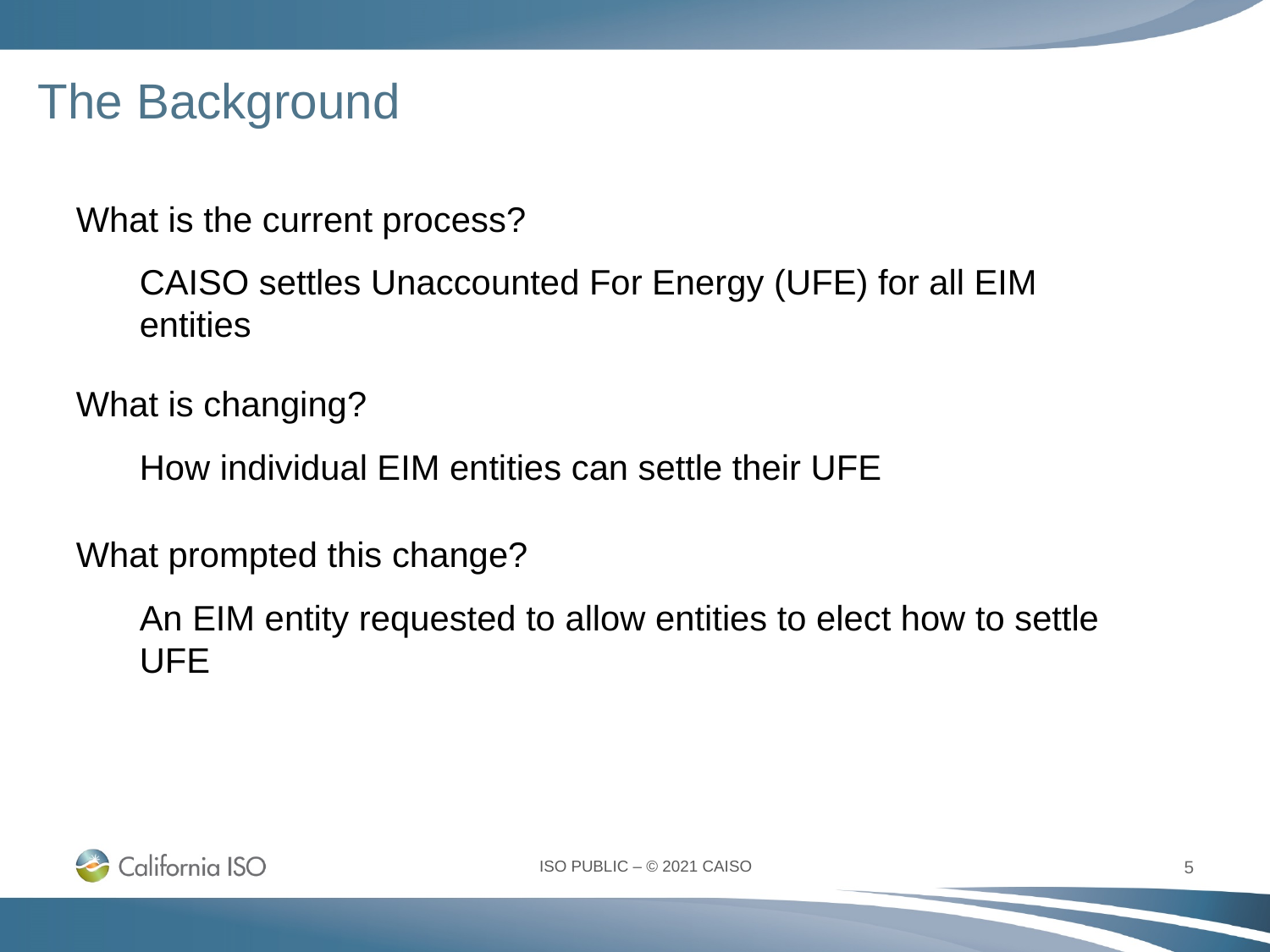

# The Background
What is the current process?
CAISO settles Unaccounted For Energy (UFE) for all EIM entities
What is changing?
How individual EIM entities can settle their UFE
What prompted this change?
An EIM entity requested to allow entities to elect how to settle UFE
5